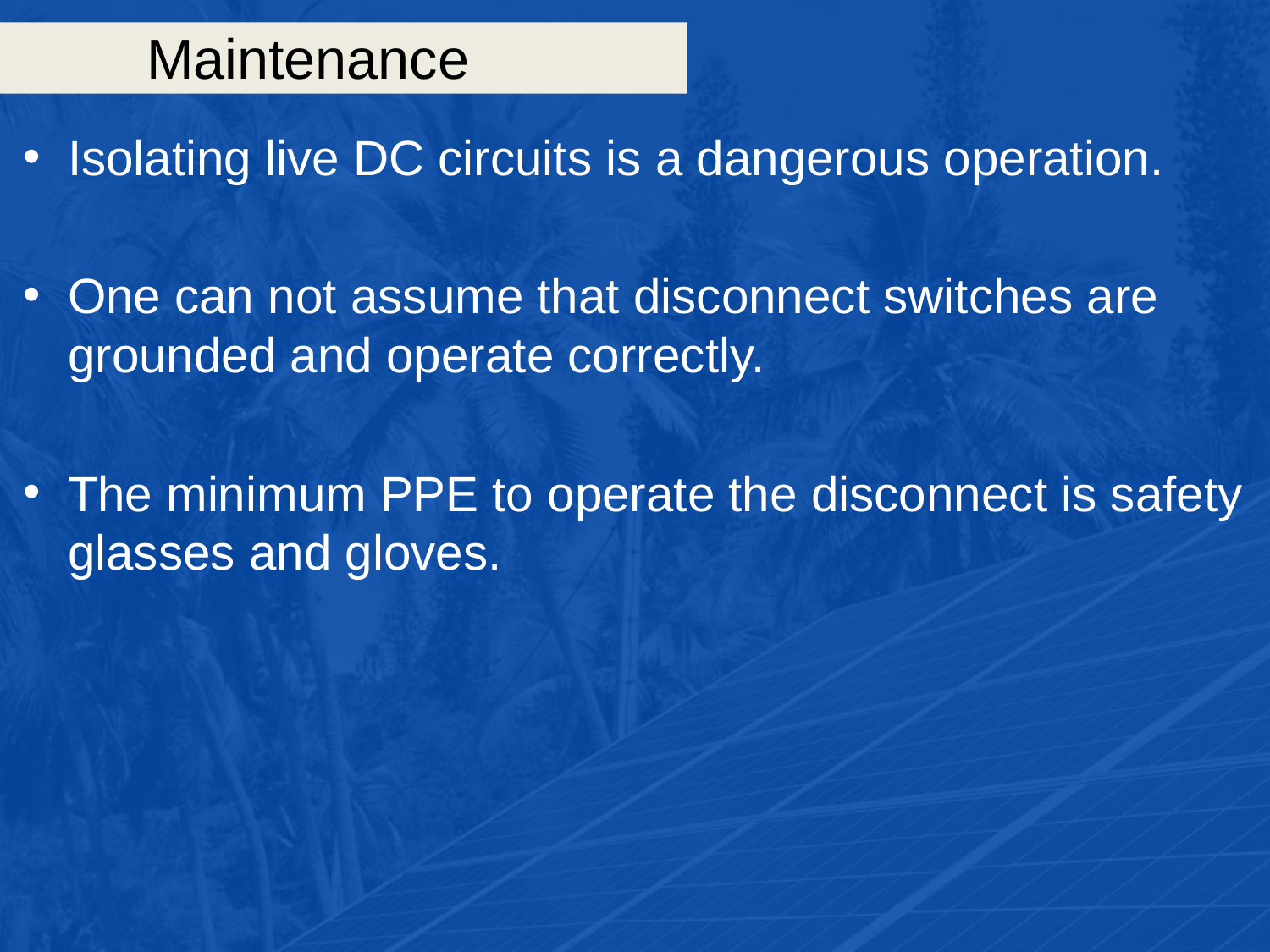

# Maintenance
Isolating live DC circuits is a dangerous operation.

One can not assume that disconnect switches are grounded and operate correctly.

The minimum PPE to operate the disconnect is safety glasses and gloves.